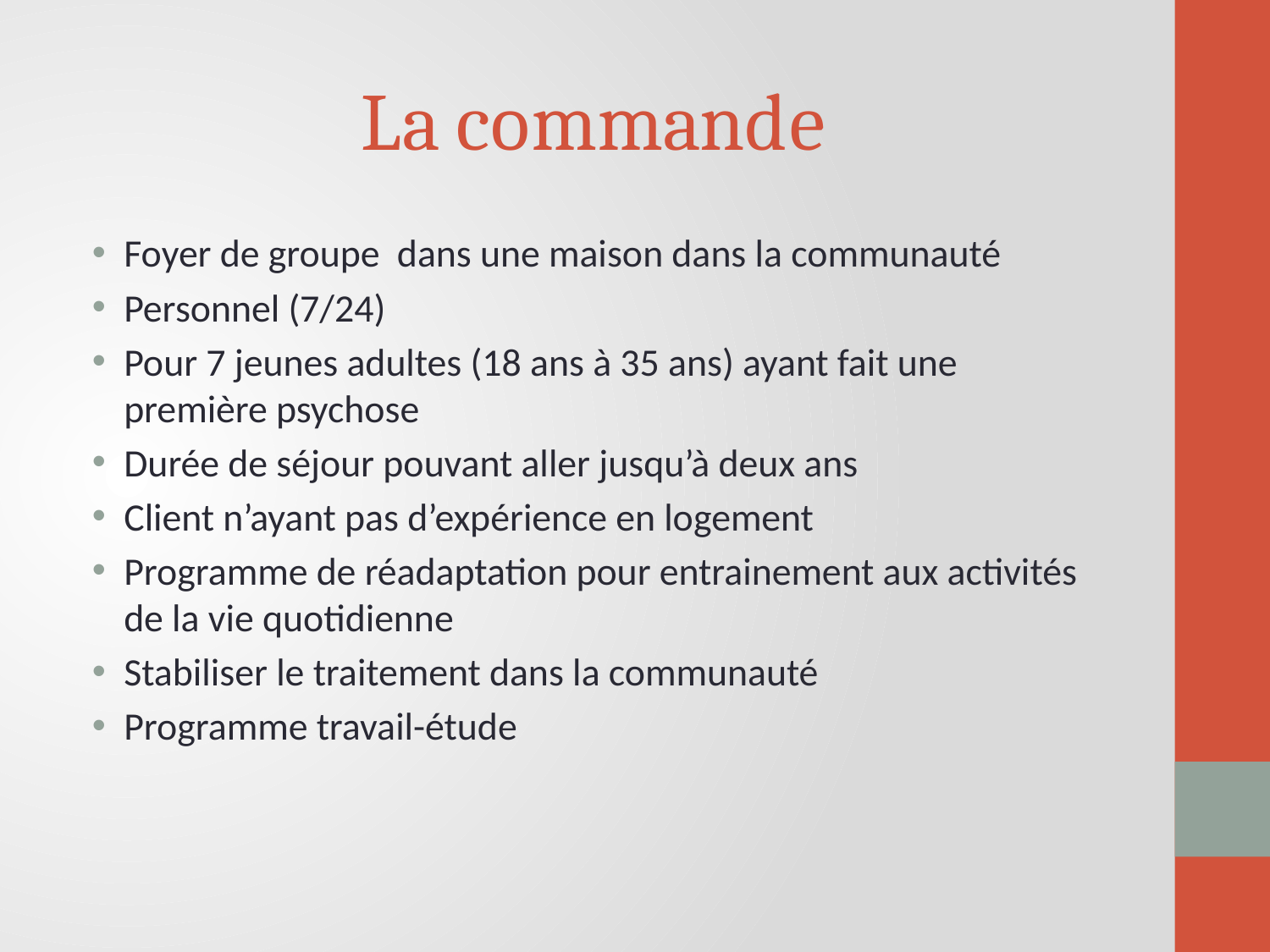

# La commande
Foyer de groupe  dans une maison dans la communauté
Personnel (7/24)
Pour 7 jeunes adultes (18 ans à 35 ans) ayant fait une première psychose
Durée de séjour pouvant aller jusqu’à deux ans
Client n’ayant pas d’expérience en logement
Programme de réadaptation pour entrainement aux activités de la vie quotidienne
Stabiliser le traitement dans la communauté
Programme travail-étude